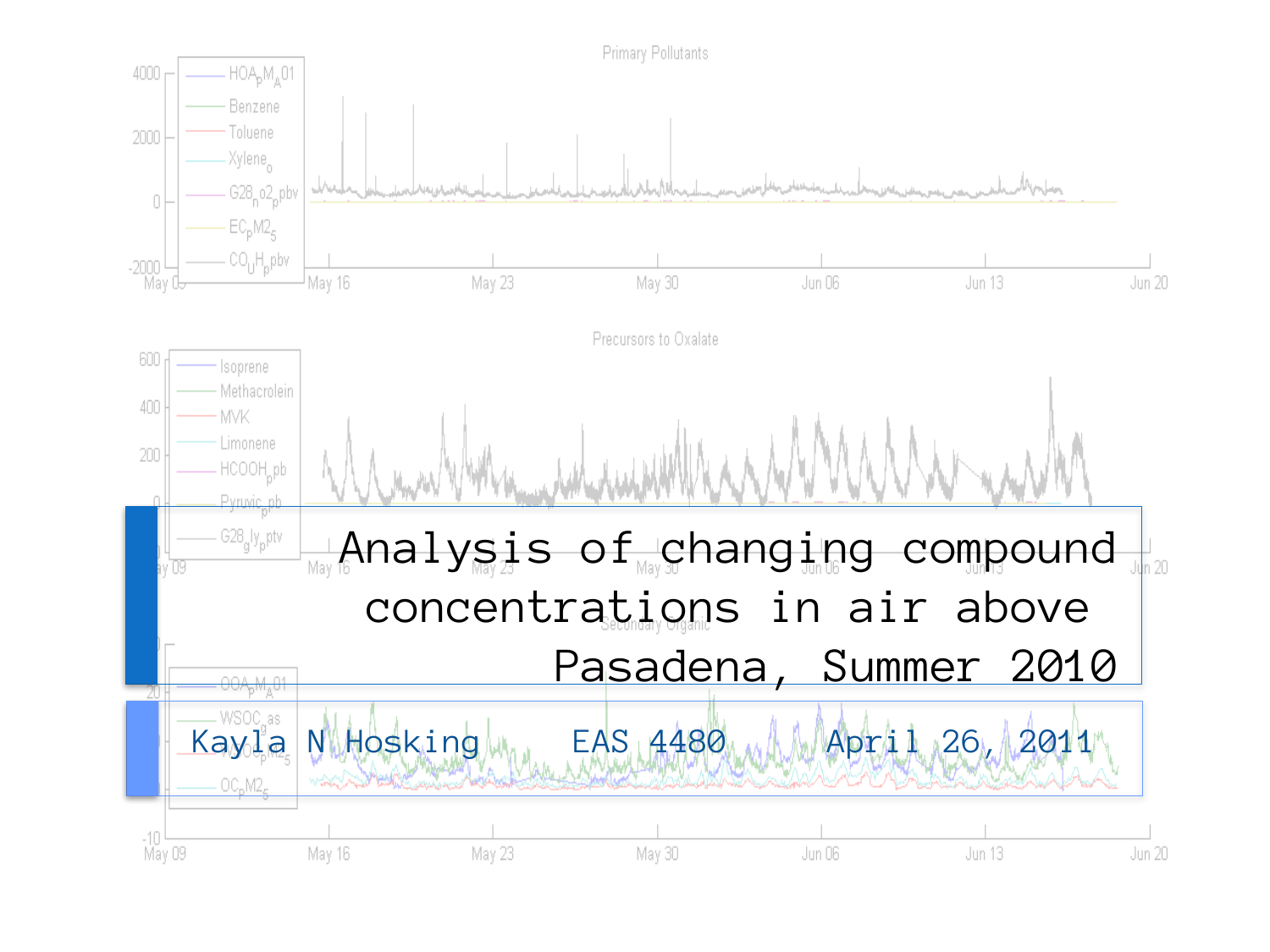

# Analysis of changing compound concentrations in air above Pasadena, Summer 2010
Kayla N Hosking	EAS 4480	April 26, 2011